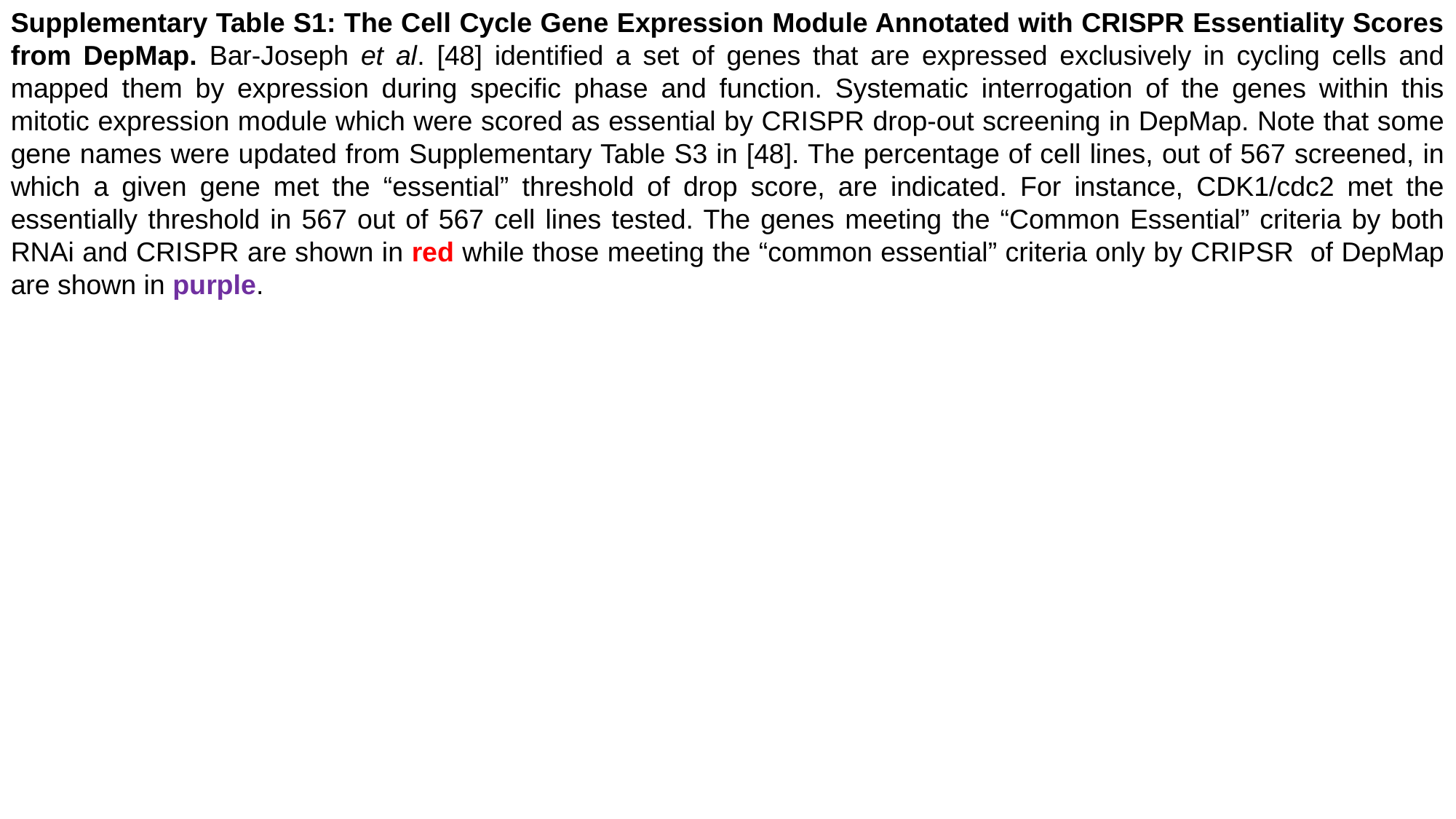

Supplementary Table S1: The Cell Cycle Gene Expression Module Annotated with CRISPR Essentiality Scores from DepMap. Bar-Joseph et al. [48] identified a set of genes that are expressed exclusively in cycling cells and mapped them by expression during specific phase and function. Systematic interrogation of the genes within this mitotic expression module which were scored as essential by CRISPR drop-out screening in DepMap. Note that some gene names were updated from Supplementary Table S3 in [48]. The percentage of cell lines, out of 567 screened, in which a given gene met the “essential” threshold of drop score, are indicated. For instance, CDK1/cdc2 met the essentially threshold in 567 out of 567 cell lines tested. The genes meeting the “Common Essential” criteria by both RNAi and CRISPR are shown in red while those meeting the “common essential” criteria only by CRIPSR  of DepMap are shown in purple.